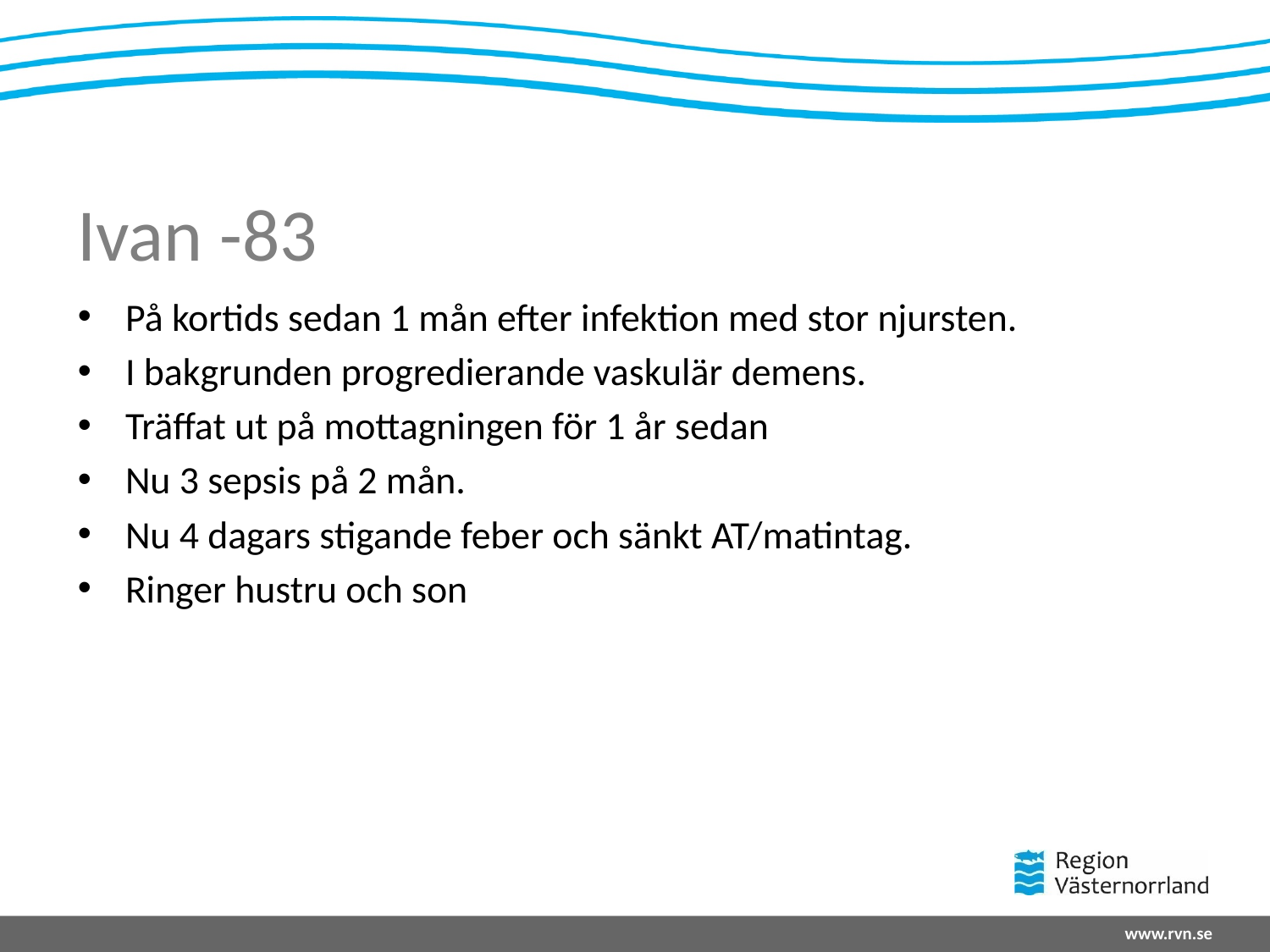

# Ivan -83
På kortids sedan 1 mån efter infektion med stor njursten.
I bakgrunden progredierande vaskulär demens.
Träffat ut på mottagningen för 1 år sedan
Nu 3 sepsis på 2 mån.
Nu 4 dagars stigande feber och sänkt AT/matintag.
Ringer hustru och son